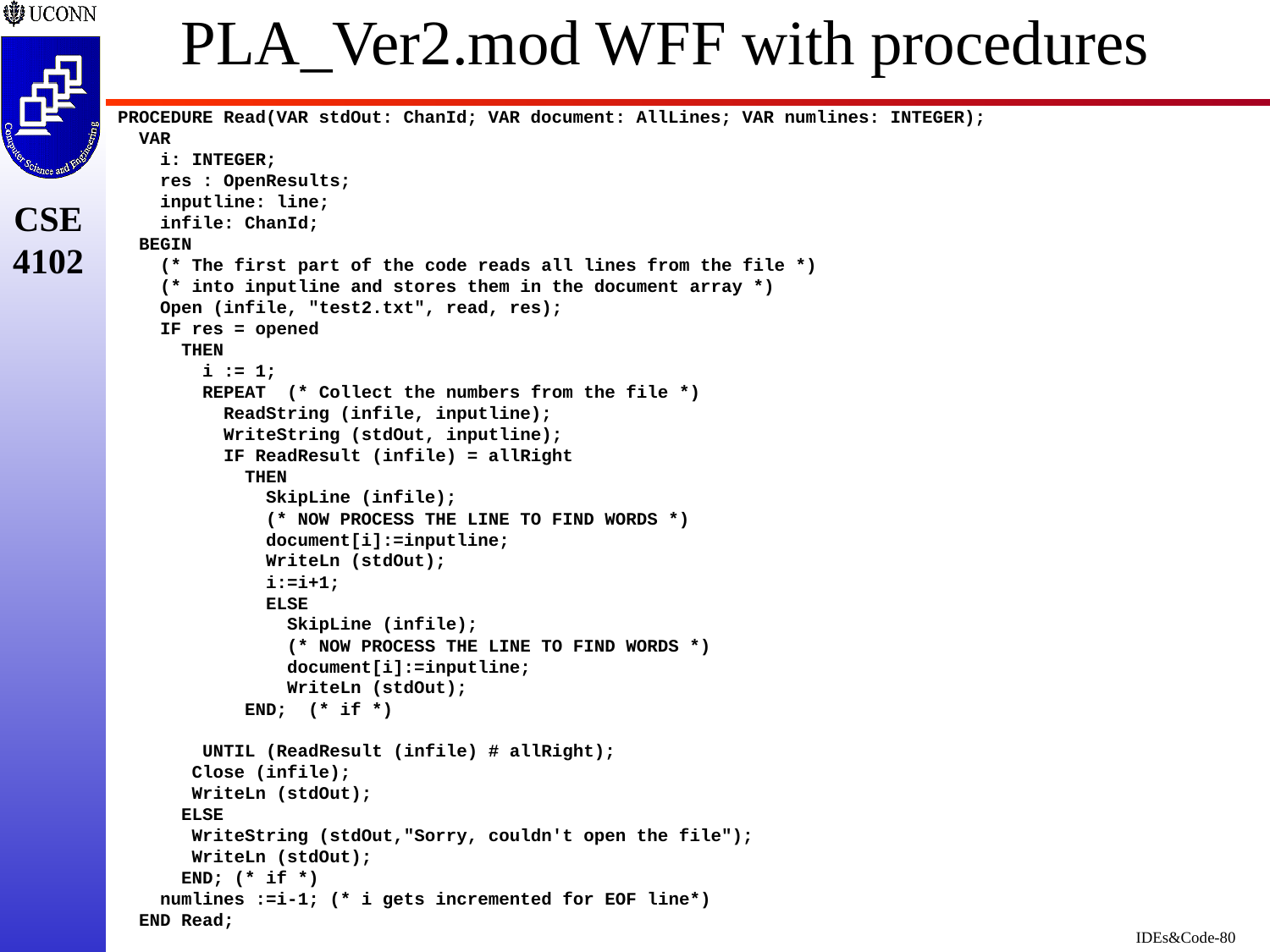

# PLA_Ver2.mod WFF with procedures

PROCEDURE Read(VAR stdOut: ChanId; VAR document: AllLines; VAR numlines: INTEGER);
  VAR
    i: INTEGER;
    res : OpenResults;
    inputline: line;
    infile: ChanId;
  BEGIN
    (* The first part of the code reads all lines from the file *)
    (* into inputline and stores them in the document array *)
    Open (infile, "test2.txt", read, res);
    IF res = opened
      THEN
        i := 1;
        REPEAT  (* Collect the numbers from the file *)
          ReadString (infile, inputline);
          WriteString (stdOut, inputline);
          IF ReadResult (infile) = allRight
            THEN
              SkipLine (infile);
              (* NOW PROCESS THE LINE TO FIND WORDS *)
              document[i]:=inputline;
              WriteLn (stdOut);
              i:=i+1;
              ELSE
                SkipLine (infile);
                (* NOW PROCESS THE LINE TO FIND WORDS *)
                document[i]:=inputline;
                WriteLn (stdOut);
            END;  (* if *)

        UNTIL (ReadResult (infile) # allRight);
       Close (infile);
       WriteLn (stdOut);
      ELSE
       WriteString (stdOut,"Sorry, couldn't open the file");
       WriteLn (stdOut);
      END; (* if *)
    numlines :=i-1; (* i gets incremented for EOF line*)
  END Read;